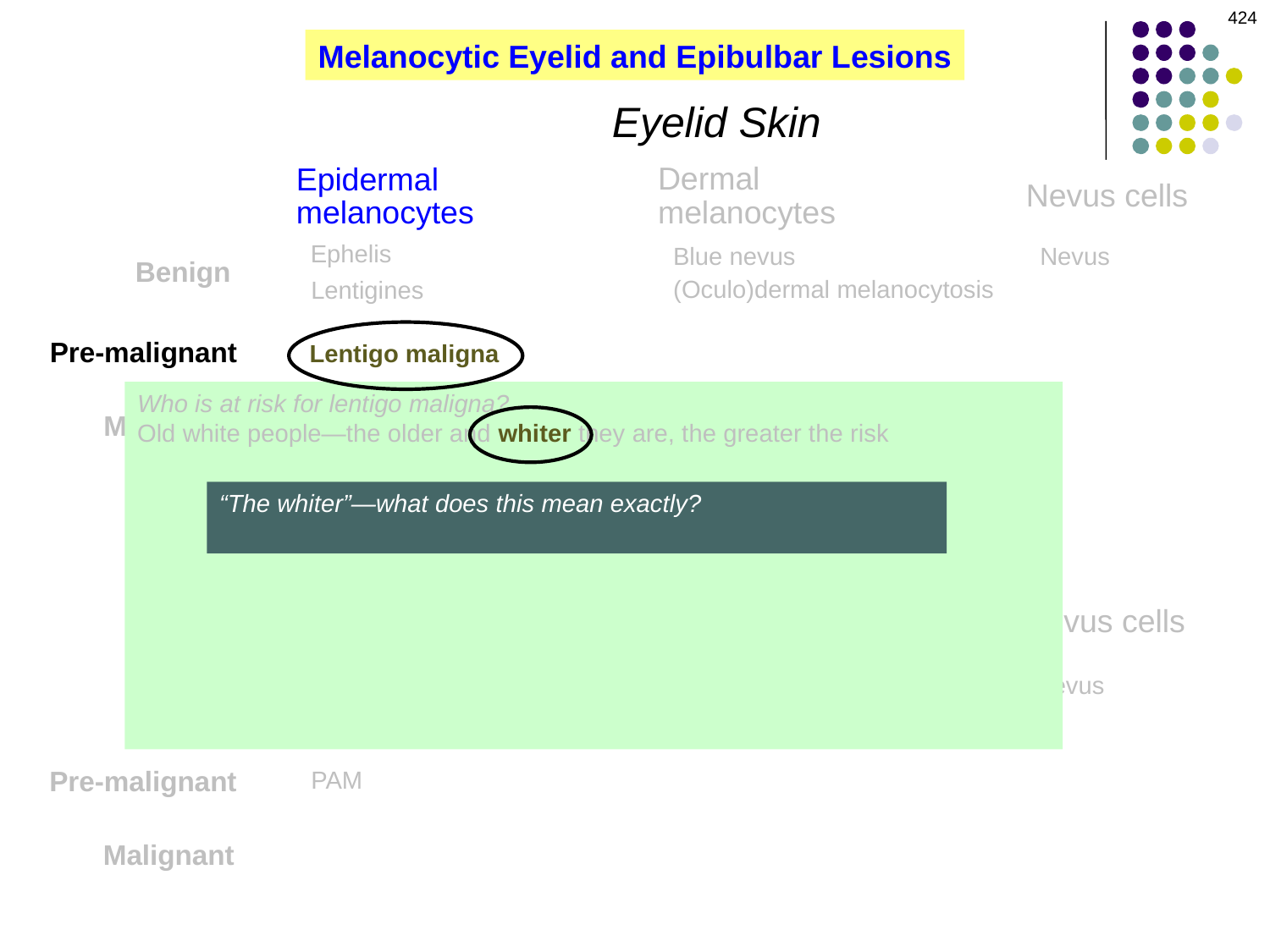

424
Melanocytic Eyelid and Epibulbar Lesions
Eyelid Skin
Dermal melanocytes
Epidermal melanocytes

Nevus cells
Ephelis
Blue nevus
Nevus
Benign
(Oculo)dermal melanocytosis
Lentigines

Pre-malignant
Lentigo maligna
Who is at risk for lentigo maligna?
Old white people—the older and whiter they are, the greater the risk

When lentigo maligna of the lids is present, it often has spread from what location?
That sun-exposed part of the face, specifically the  malar  region

How can lentigo maligna be distinguished from simple and solar lentigines?
Lentigo maligna lesions tend to be  larger , to have  borders that are more  irregular, and to have  more  color variation within them than do the lentigines

Are lentigo maligna lesions flat, or elevated?
Flat
Malignant

“The whiter”—what does this mean exactly?
Simply that individuals with a fairer complexion are at greater risk
Epibulbar tissue
Subepithelial melanocytes
Epithelial melanocytes
Nevus cells
Ephelis
Blue nevus
Nevus
Benign
Ocular(odermal) melanocytosis
CAM
Pre-malignant
PAM
Malignant